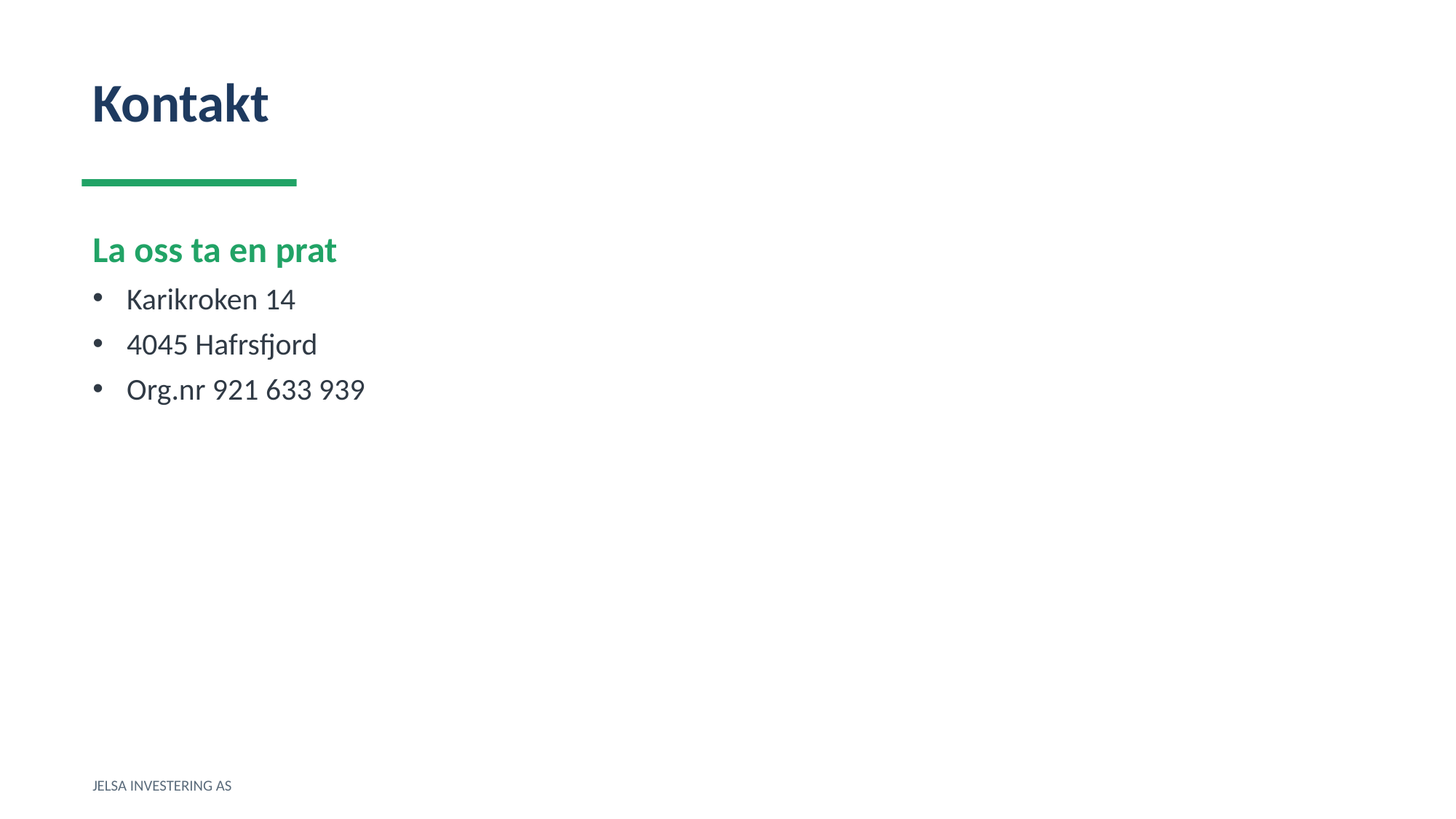

Kontakt

La oss ta en prat
Karikroken 14
4045 Hafrsfjord
Org.nr 921 633 939
JELSA INVESTERING AS